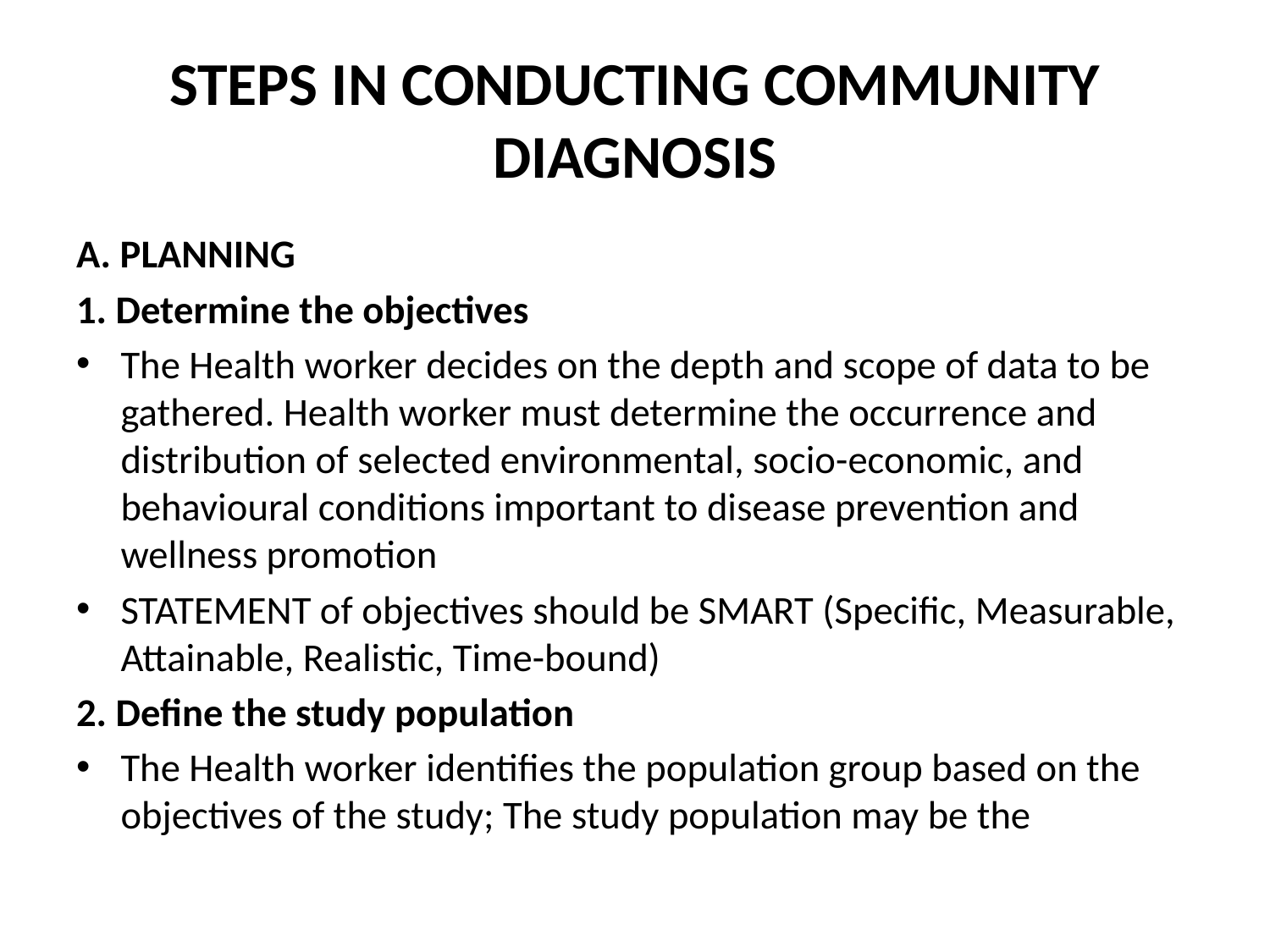

# STEPS IN CONDUCTING COMMUNITY DIAGNOSIS
A. PLANNING
1. Determine the objectives
The Health worker decides on the depth and scope of data to be gathered. Health worker must determine the occurrence and distribution of selected environmental, socio-economic, and behavioural conditions important to disease prevention and wellness promotion
STATEMENT of objectives should be SMART (Specific, Measurable, Attainable, Realistic, Time-bound)
2. Define the study population
The Health worker identifies the population group based on the objectives of the study; The study population may be the